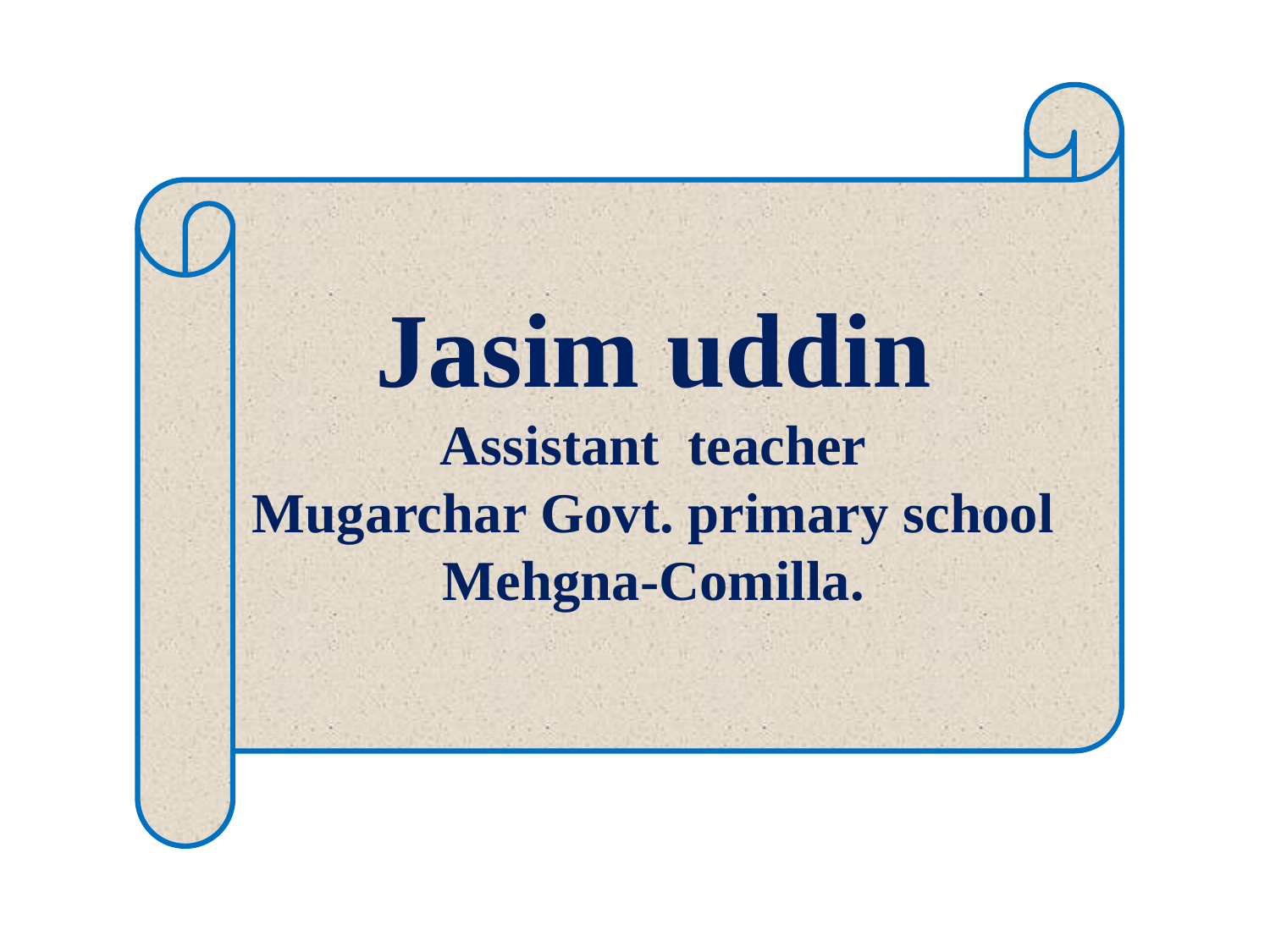

Jasim uddin
Assistant  teacher
Mugarchar Govt. primary school
Mehgna-Comilla.